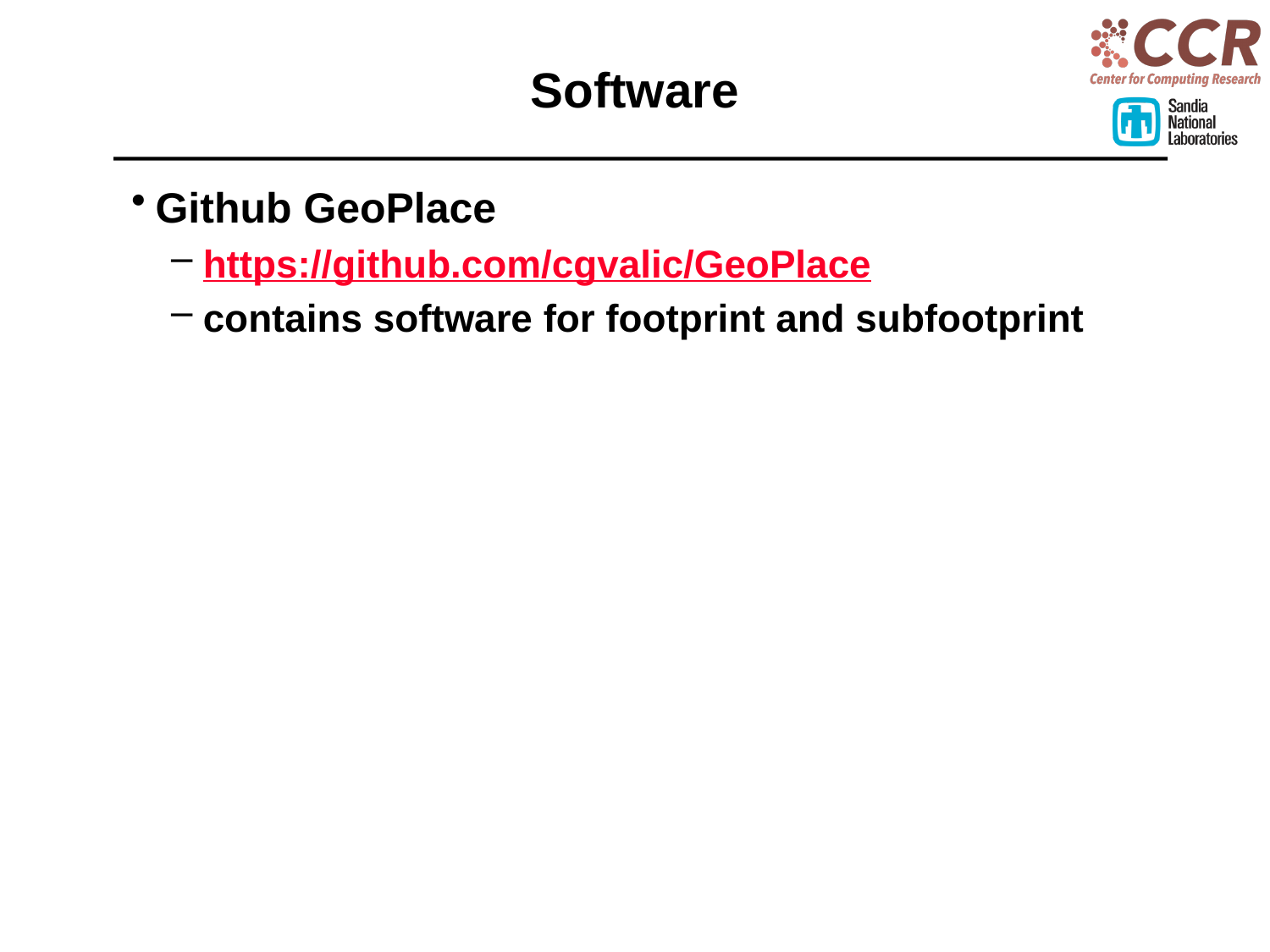

# Software
Github GeoPlace
https://github.com/cgvalic/GeoPlace
contains software for footprint and subfootprint